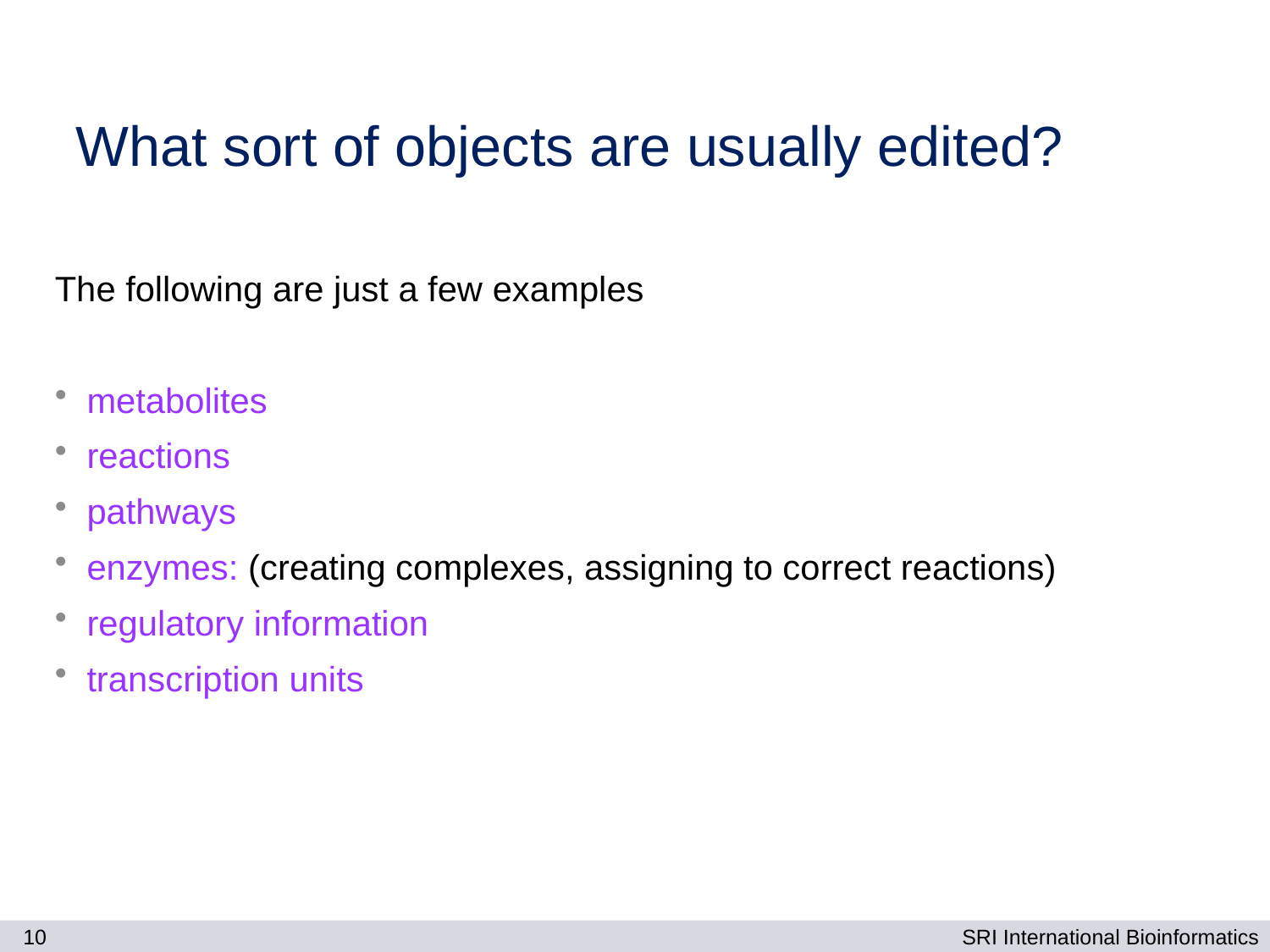

# What sort of objects are usually edited?
The following are just a few examples

metabolites
reactions
pathways
enzymes: (creating complexes, assigning to correct reactions)
regulatory information
transcription units